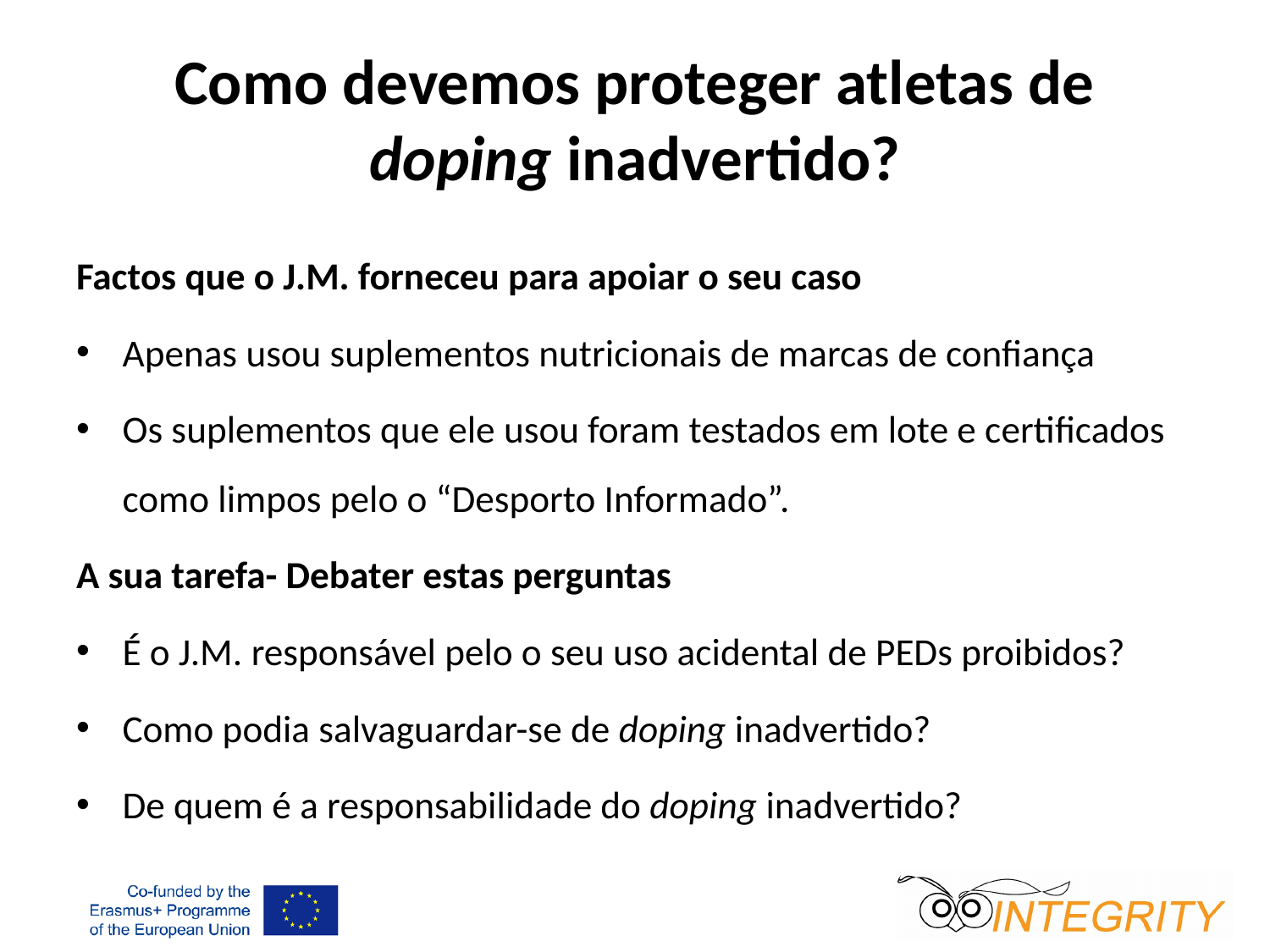

# Como devemos proteger atletas de doping inadvertido?
Factos que o J.M. forneceu para apoiar o seu caso
Apenas usou suplementos nutricionais de marcas de confiança
Os suplementos que ele usou foram testados em lote e certificados como limpos pelo o “Desporto Informado”.
A sua tarefa- Debater estas perguntas
É o J.M. responsável pelo o seu uso acidental de PEDs proibidos?
Como podia salvaguardar-se de doping inadvertido?
De quem é a responsabilidade do doping inadvertido?